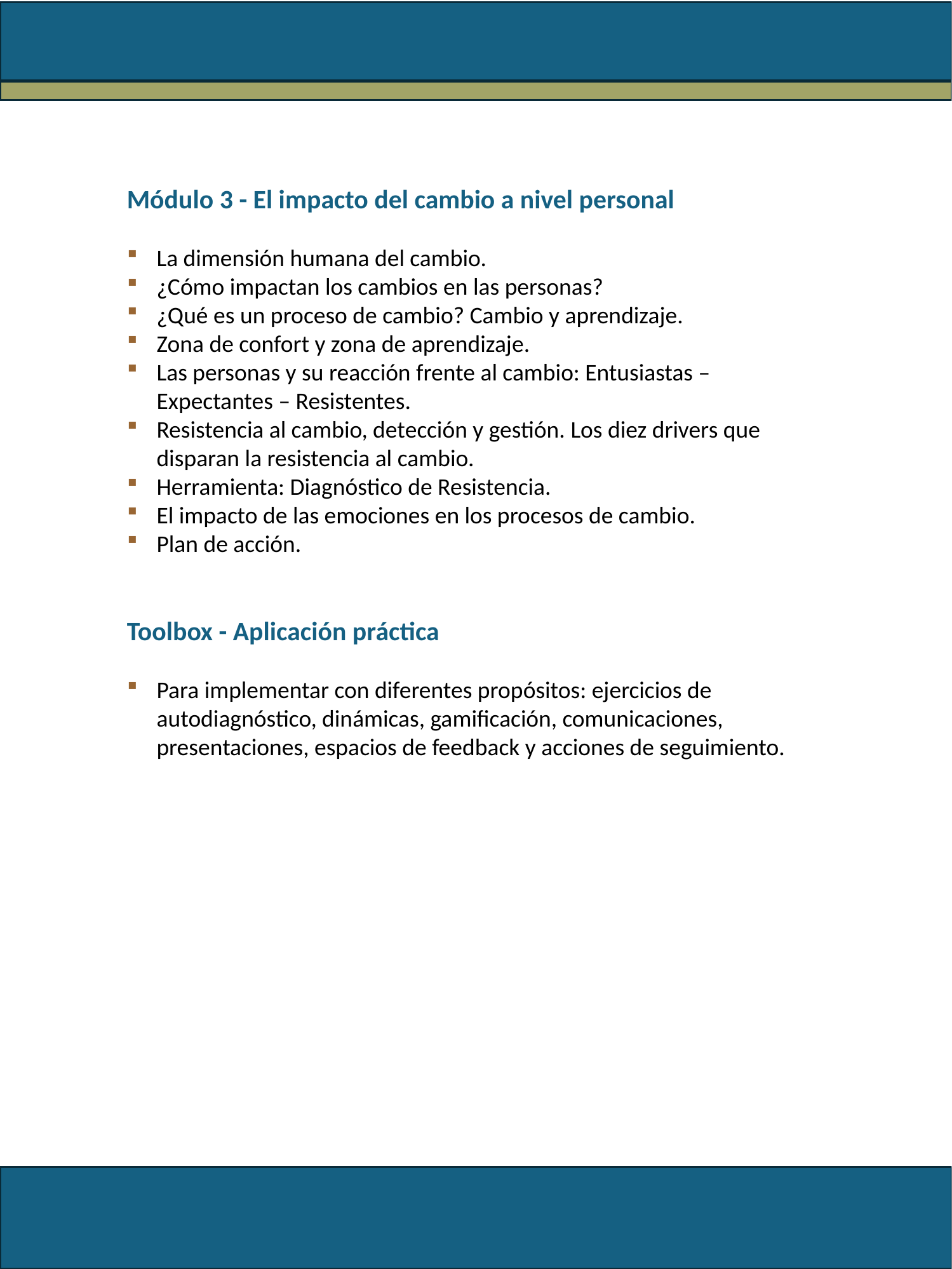

Módulo 3 - El impacto del cambio a nivel personal

La dimensión humana del cambio.
¿Cómo impactan los cambios en las personas?
¿Qué es un proceso de cambio? Cambio y aprendizaje.
Zona de confort y zona de aprendizaje.
Las personas y su reacción frente al cambio: Entusiastas – Expectantes – Resistentes.
Resistencia al cambio, detección y gestión. Los diez drivers que disparan la resistencia al cambio.
Herramienta: Diagnóstico de Resistencia.
El impacto de las emociones en los procesos de cambio.
Plan de acción.

Toolbox - Aplicación práctica

Para implementar con diferentes propósitos: ejercicios de autodiagnóstico, dinámicas, gamificación, comunicaciones, presentaciones, espacios de feedback y acciones de seguimiento.